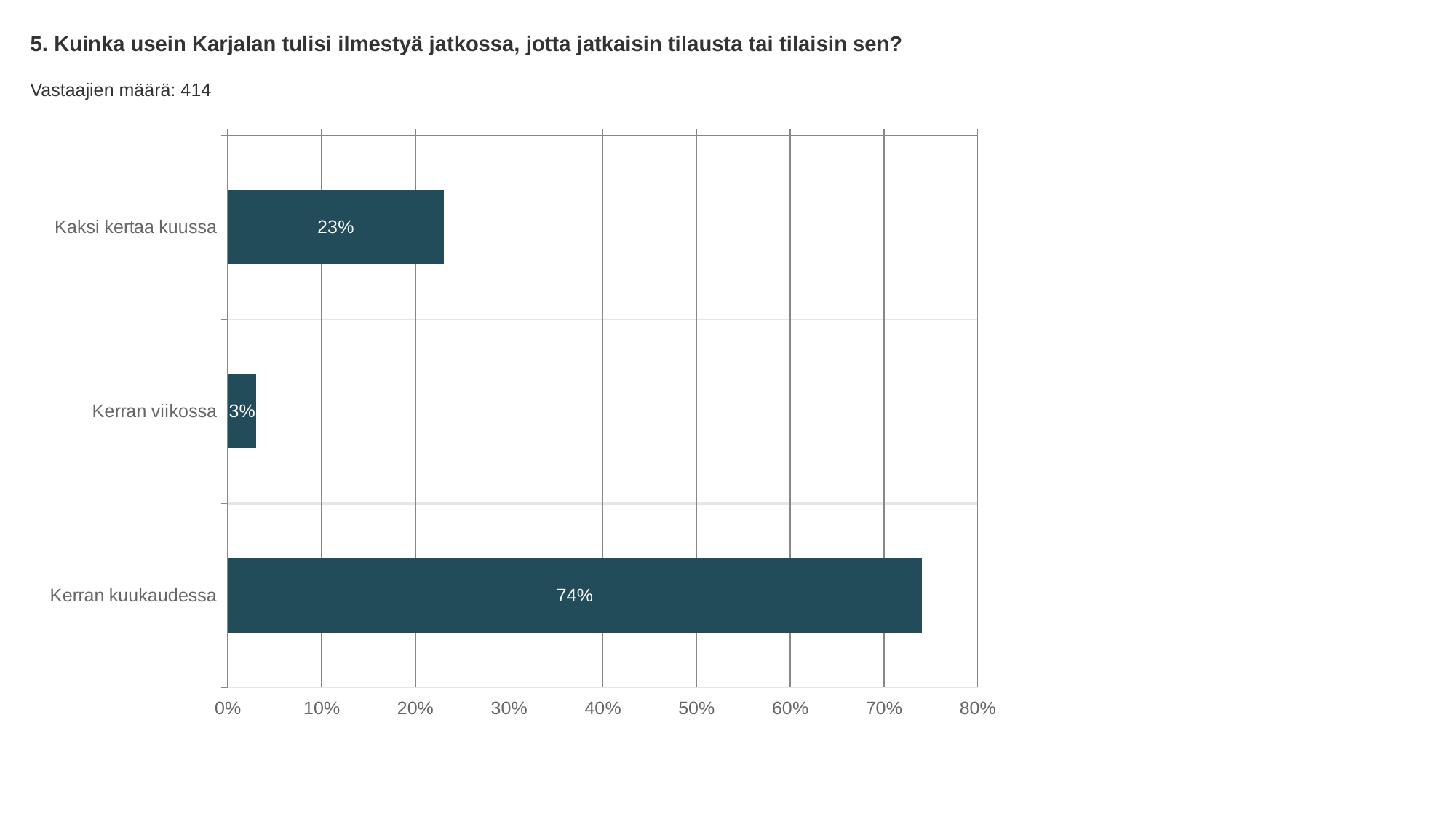

5. Kuinka usein Karjalan tulisi ilmestyä jatkossa, jotta jatkaisin tilausta tai tilaisin sen?
Vastaajien määrä: 414

### Chart

| Category | Kuinka usein Karjalan tulisi ilmestyä jatkossa, jotta jatkaisin tilausta tai tilaisin sen? |
|---|---|
| Kaksi kertaa kuussa | 0.23 |
| Kerran viikossa | 0.03 |
| Kerran kuukaudessa | 0.74 |